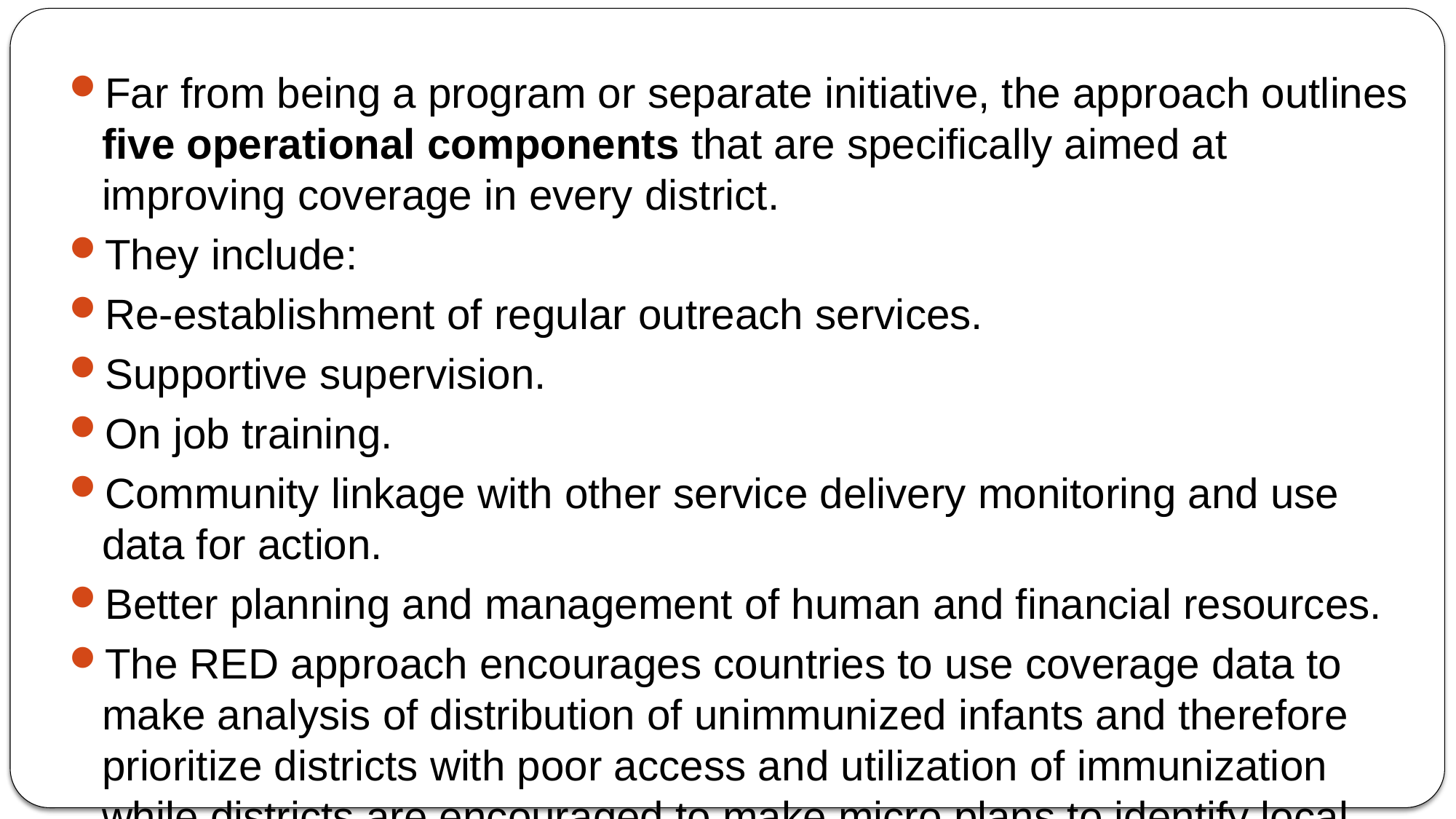

#
Far from being a program or separate initiative, the approach outlines five operational components that are specifically aimed at improving coverage in every district.
They include:
Re-establishment of regular outreach services.
Supportive supervision.
On job training.
Community linkage with other service delivery monitoring and use data for action.
Better planning and management of human and financial resources.
The RED approach encourages countries to use coverage data to make analysis of distribution of unimmunized infants and therefore prioritize districts with poor access and utilization of immunization while districts are encouraged to make micro plans to identify local problems and adopt corrective solutions.